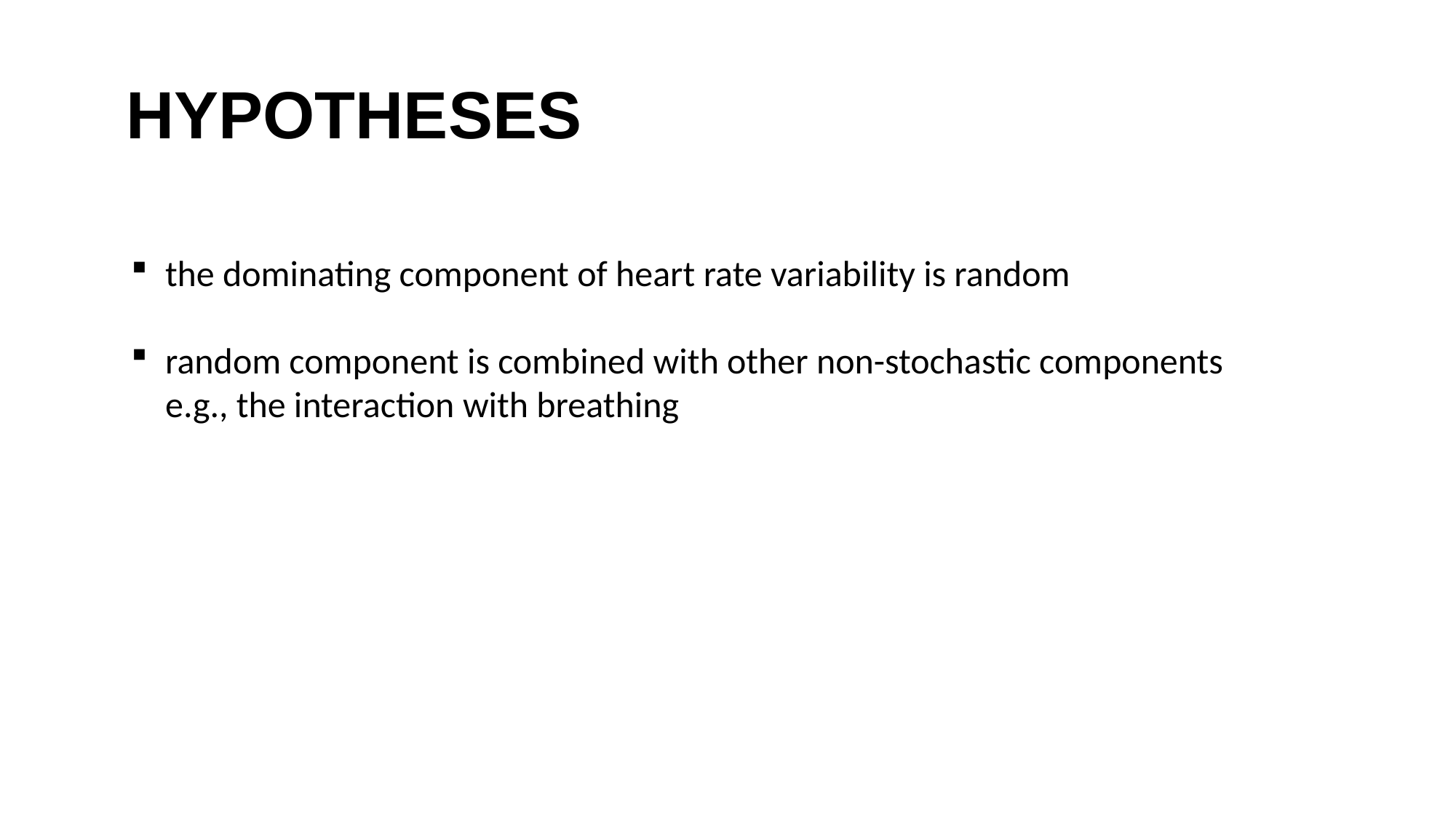

HYPOTHESES
the dominating component of heart rate variability is random

random component is combined with other non-stochastic components
e.g., the interaction with breathing